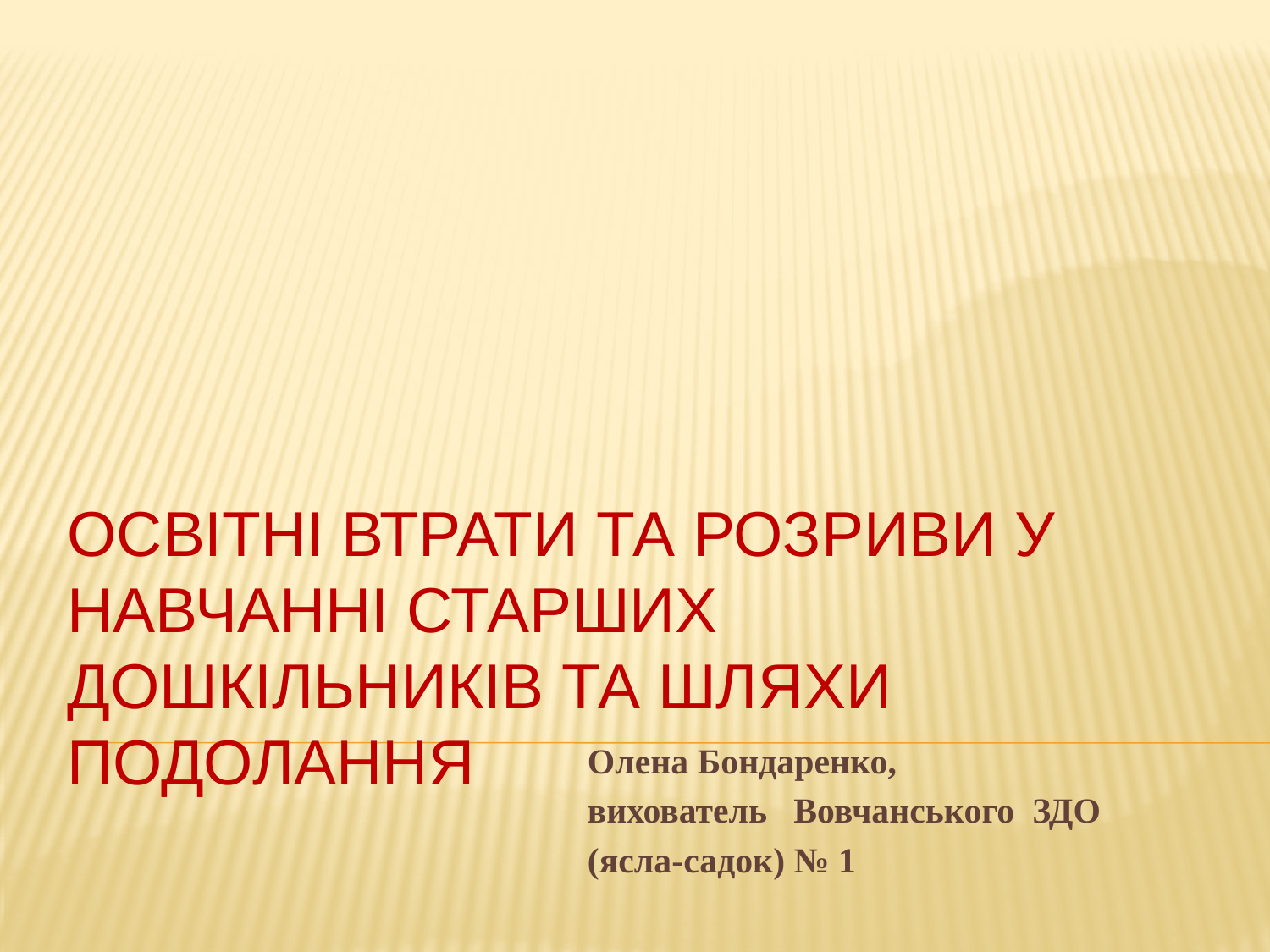

# Освітні втрати та розриви у навчанні старших дошкільників та шляхи подолання
Олена Бондаренко,
вихователь   Вовчанського  ЗДО
(ясла-садок) № 1